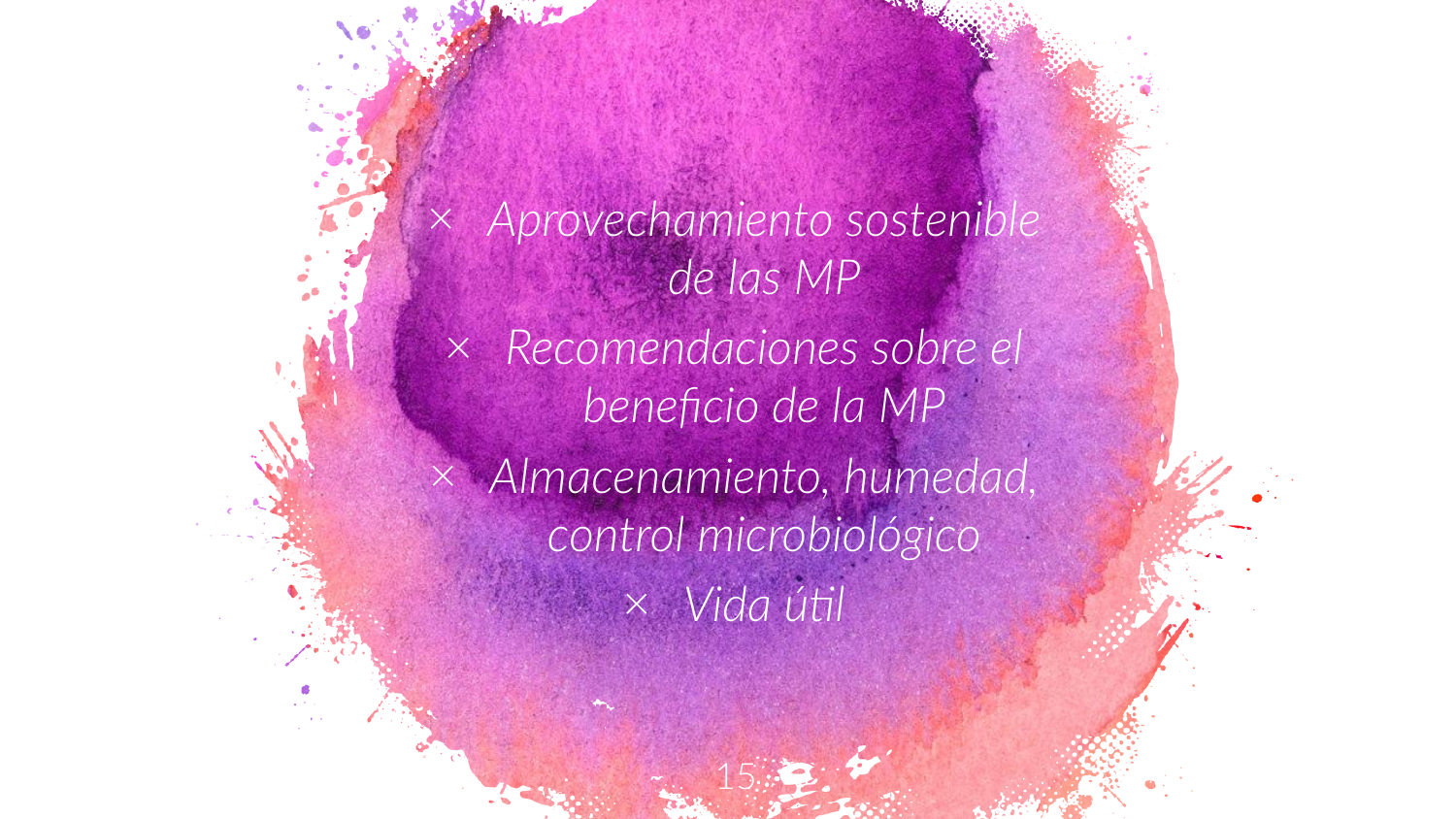

Aprovechamiento sostenible de las MP
Recomendaciones sobre el beneficio de la MP
Almacenamiento, humedad, control microbiológico
Vida útil
15